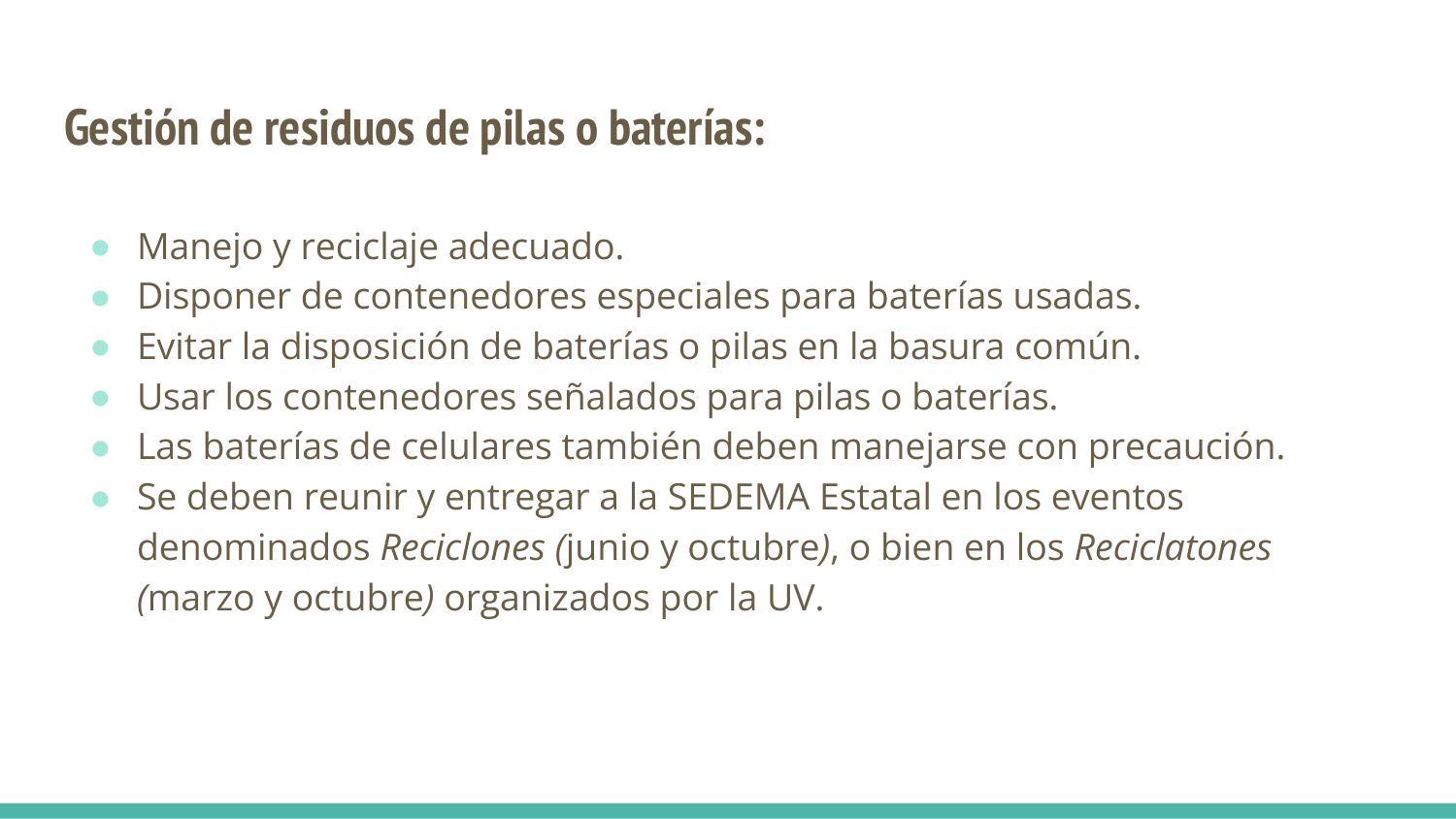

# Gestión de residuos de pilas o baterías:
Manejo y reciclaje adecuado.
Disponer de contenedores especiales para baterías usadas.
Evitar la disposición de baterías o pilas en la basura común.
Usar los contenedores señalados para pilas o baterías.
Las baterías de celulares también deben manejarse con precaución.
Se deben reunir y entregar a la SEDEMA Estatal en los eventos denominados Reciclones (junio y octubre), o bien en los Reciclatones (marzo y octubre) organizados por la UV.